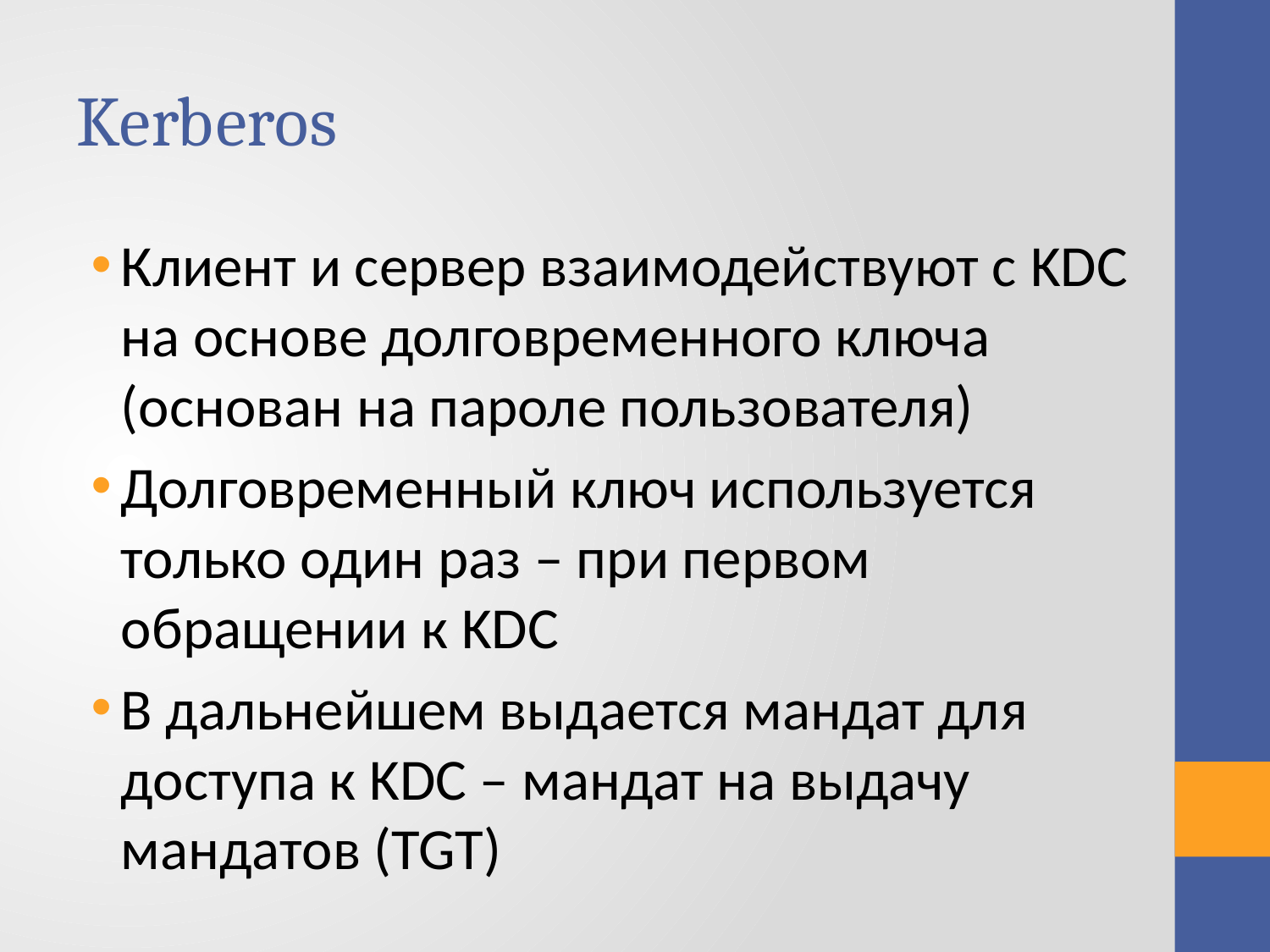

# Kerberos
Клиент и сервер взаимодействуют с KDC на основе долговременного ключа (основан на пароле пользователя)
Долговременный ключ используется только один раз – при первом обращении к KDC
В дальнейшем выдается мандат для доступа к KDC – мандат на выдачу мандатов (TGT)